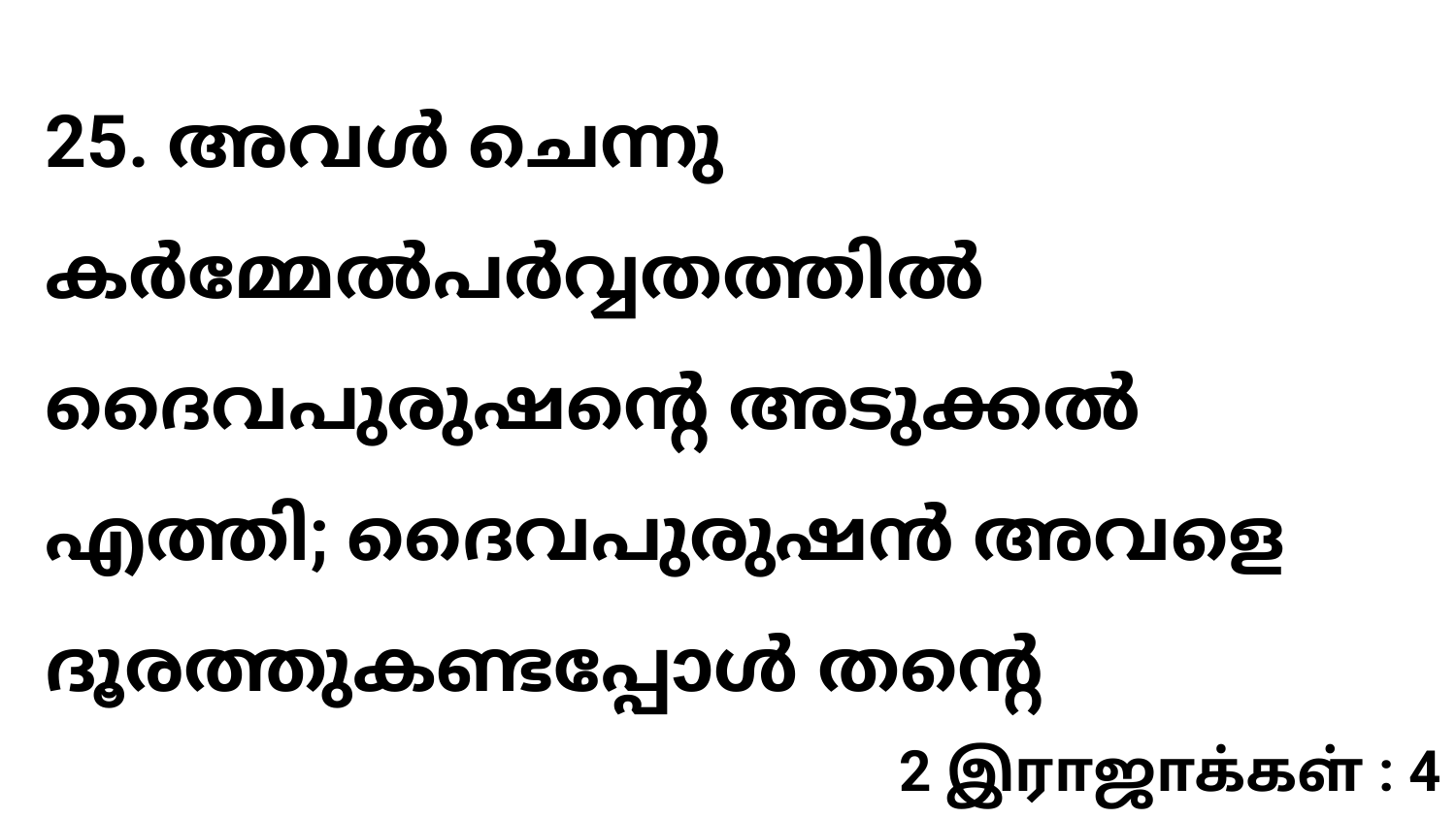

25. അവൾ ചെന്നു കർമ്മേൽപർവ്വതത്തിൽ ദൈവപുരുഷന്റെ അടുക്കൽ എത്തി; ദൈവപുരുഷൻ അവളെ ദൂരത്തുകണ്ടപ്പോൾ തന്റെ
2 இராஜாக்கள் : 4